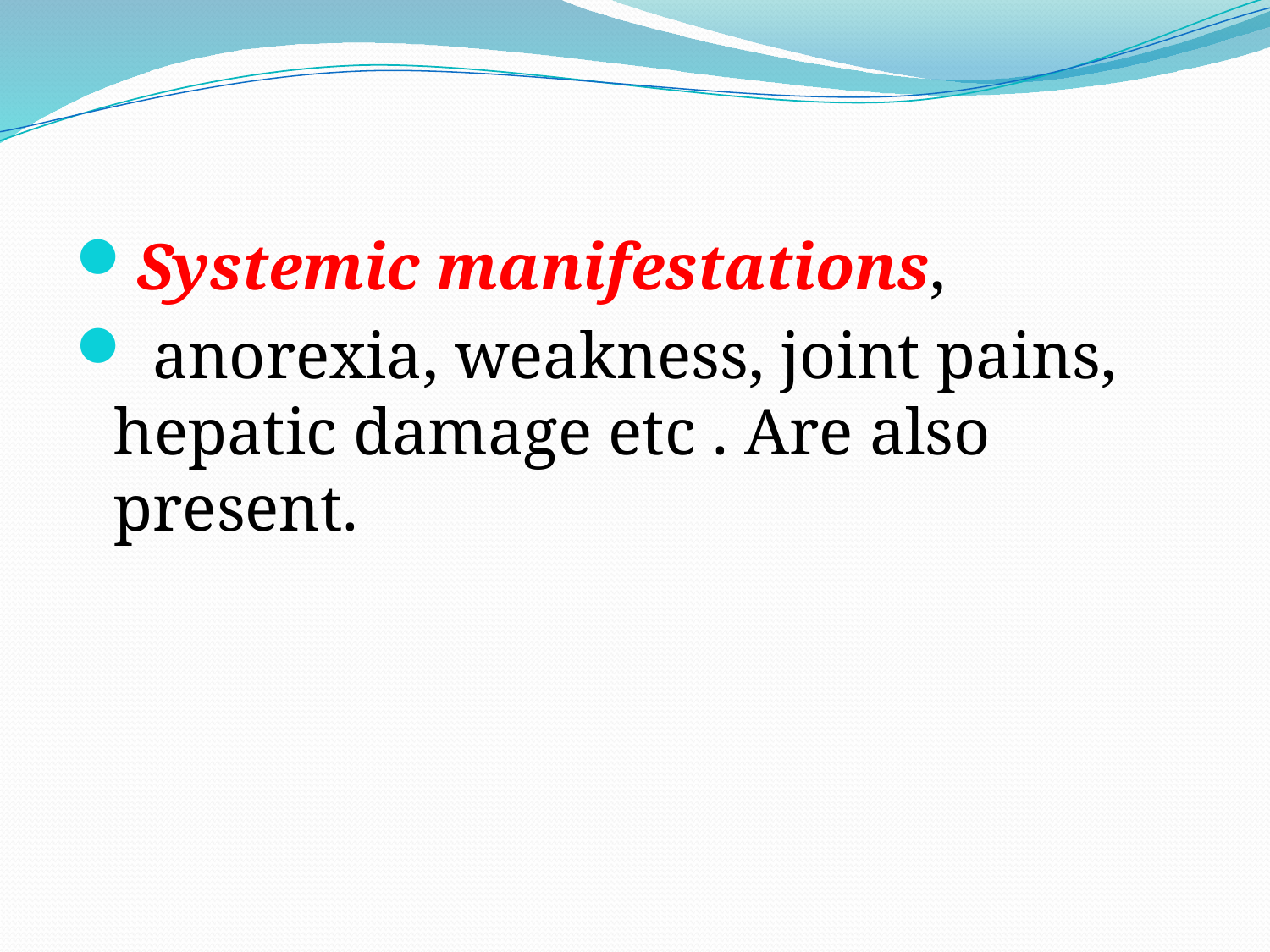

Systemic manifestations,
 anorexia, weakness, joint pains, hepatic damage etc . Are also present.